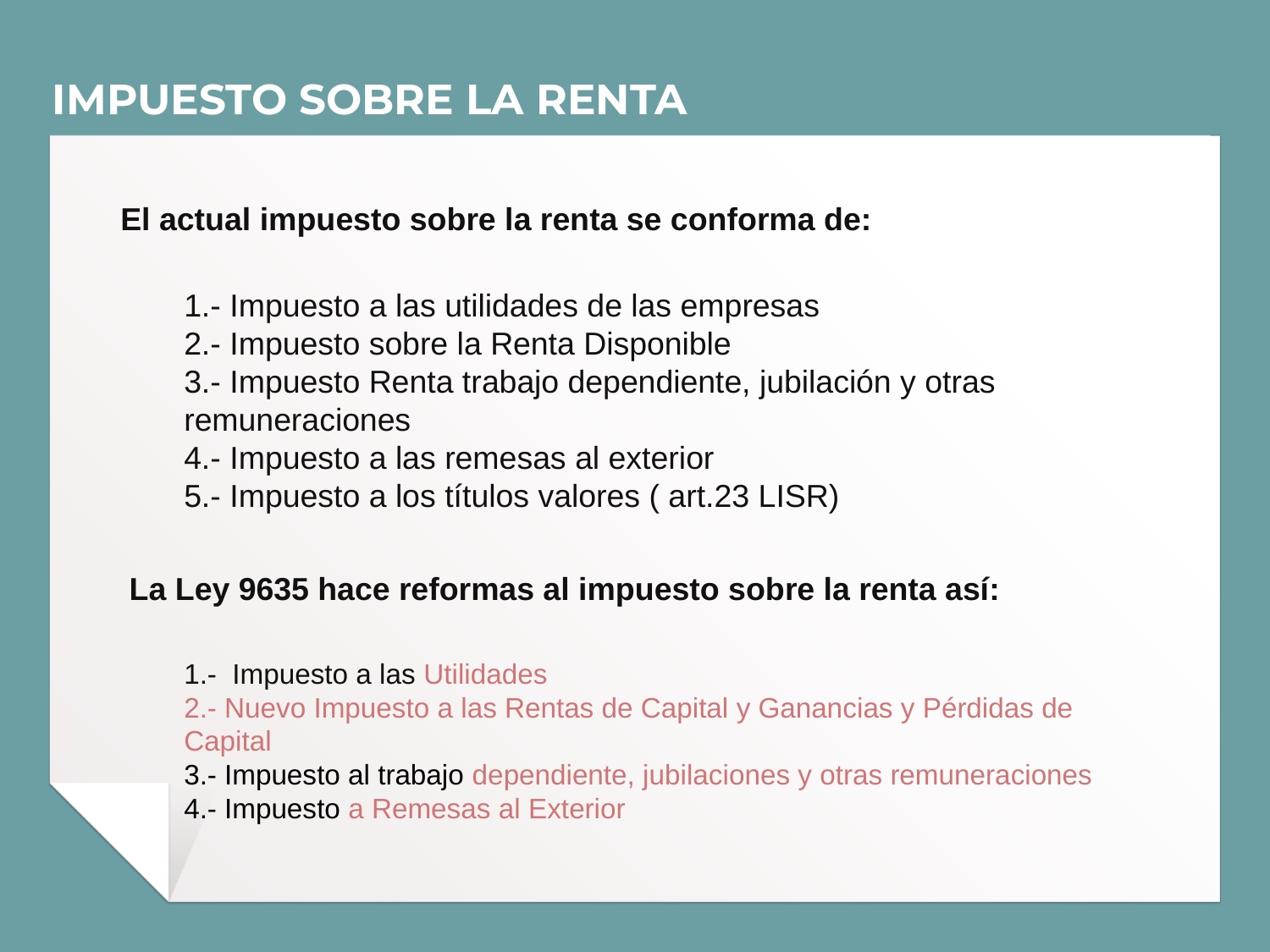

# IMPUESTO SOBRE LA RENTA
El actual impuesto sobre la renta se conforma de:

1.- Impuesto a las utilidades de las empresas
2.- Impuesto sobre la Renta Disponible
3.- Impuesto Renta trabajo dependiente, jubilación y otras remuneraciones
4.- Impuesto a las remesas al exterior
5.- Impuesto a los títulos valores ( art.23 LISR)

 La Ley 9635 hace reformas al impuesto sobre la renta así:

1.-  Impuesto a las Utilidades
2.- Nuevo Impuesto a las Rentas de Capital y Ganancias y Pérdidas de Capital
3.- Impuesto al trabajo dependiente, jubilaciones y otras remuneraciones
4.- Impuesto a Remesas al Exterior